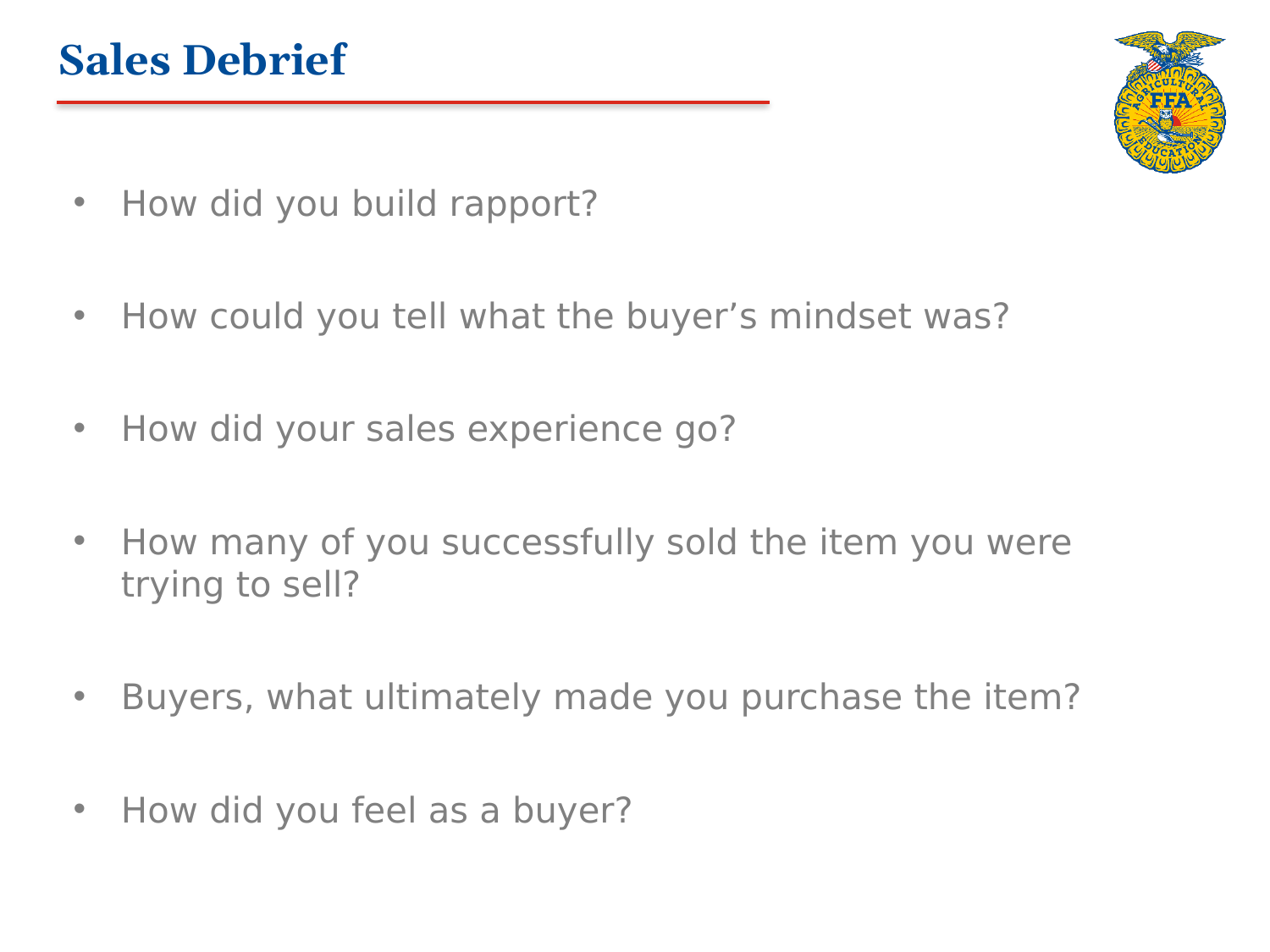

# Sales Debrief
How did you build rapport?

How could you tell what the buyer’s mindset was?

How did your sales experience go?

How many of you successfully sold the item you were trying to sell?

Buyers, what ultimately made you purchase the item?

How did you feel as a buyer?